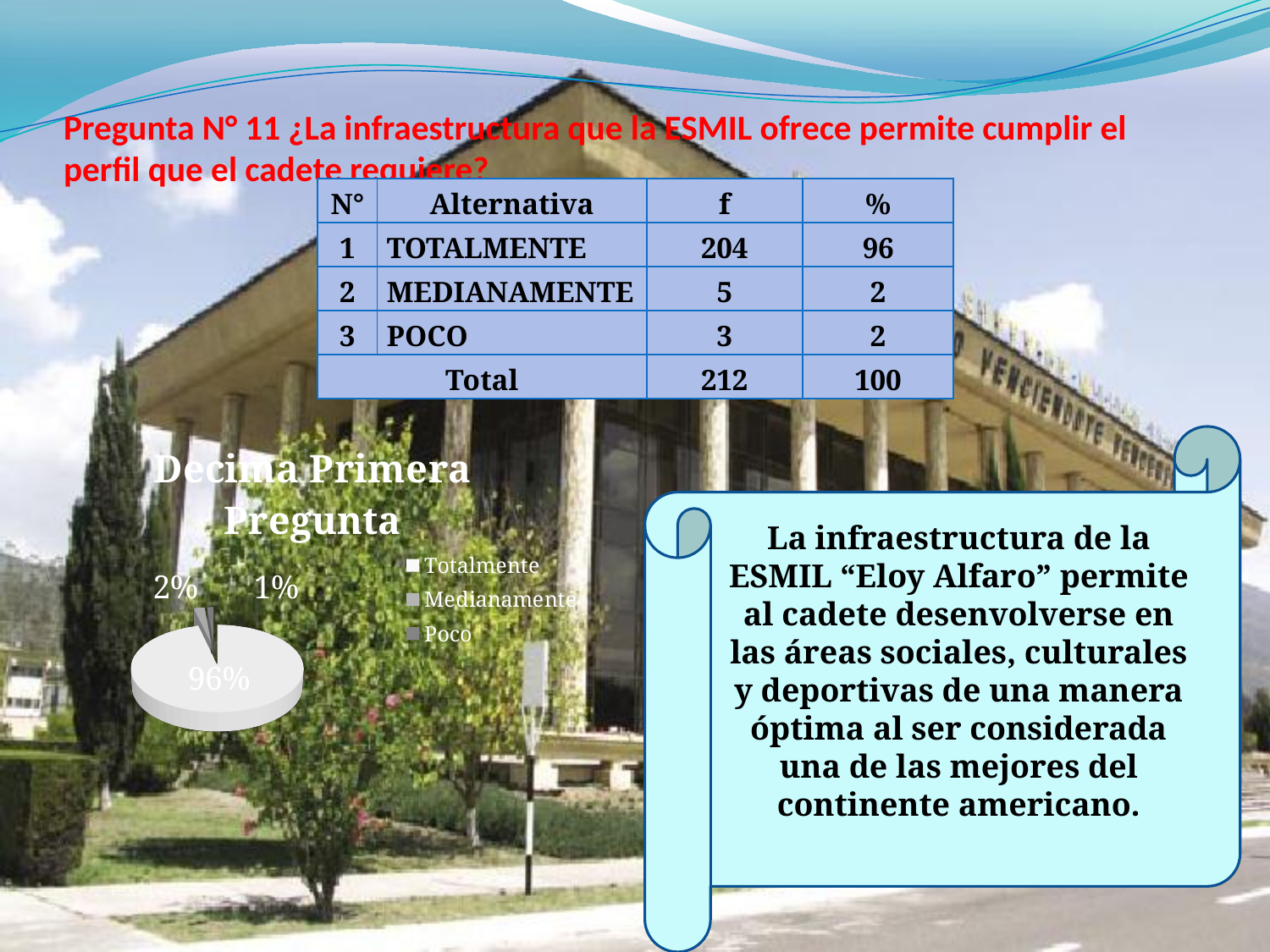

# Pregunta N° 11 ¿La infraestructura que la ESMIL ofrece permite cumplir el perfil que el cadete requiere?
| N° | Alternativa | f | % |
| --- | --- | --- | --- |
| 1 | TOTALMENTE | 204 | 96 |
| 2 | MEDIANAMENTE | 5 | 2 |
| 3 | POCO | 3 | 2 |
| Total |  | 212 | 100 |

[unsupported chart]

La infraestructura de la ESMIL “Eloy Alfaro” permite al cadete desenvolverse en las áreas sociales, culturales y deportivas de una manera óptima al ser considerada una de las mejores del continente americano.